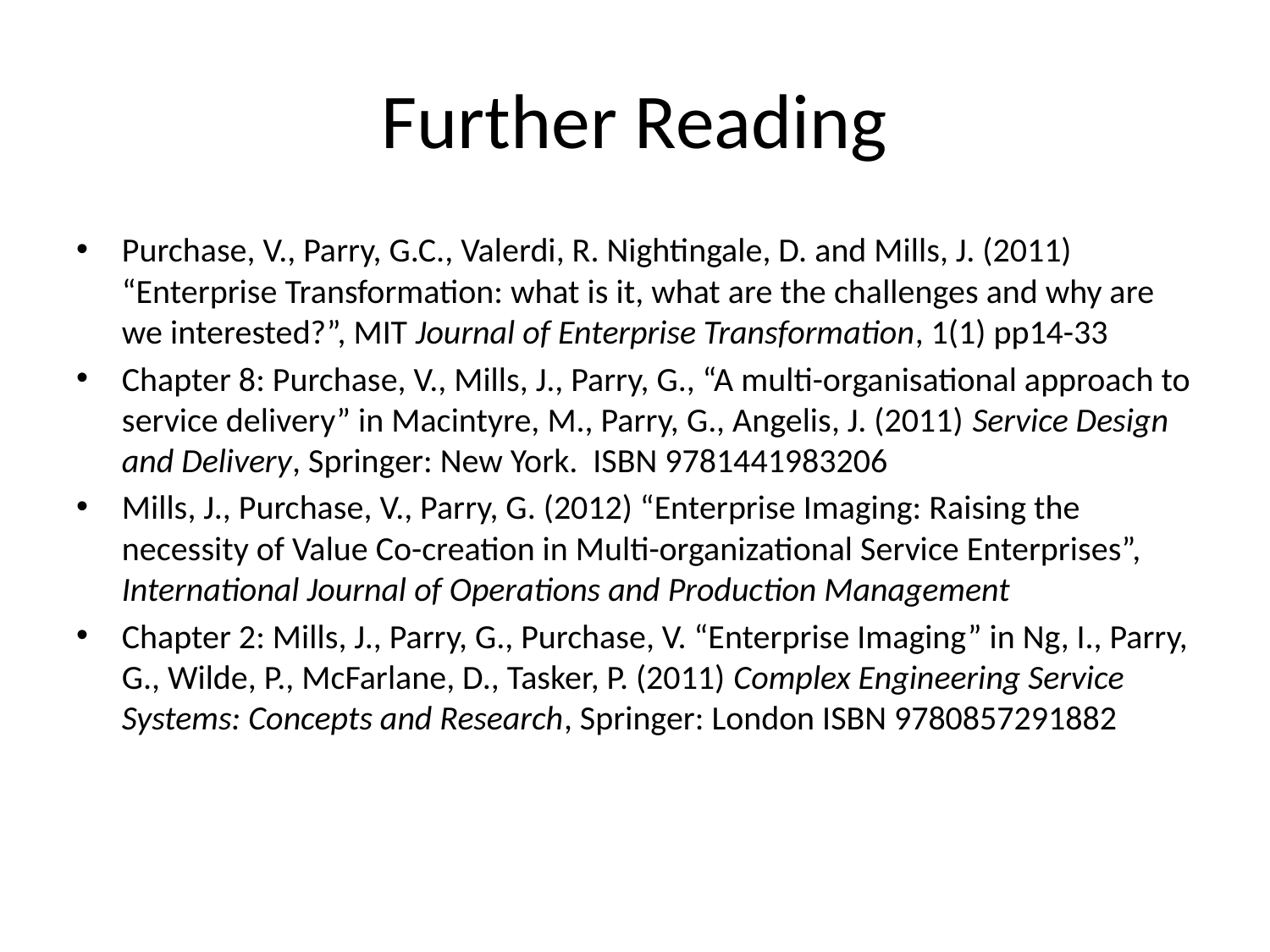

# Further Reading
Purchase, V., Parry, G.C., Valerdi, R. Nightingale, D. and Mills, J. (2011) “Enterprise Transformation: what is it, what are the challenges and why are we interested?”, MIT Journal of Enterprise Transformation, 1(1) pp14-33
Chapter 8: Purchase, V., Mills, J., Parry, G., “A multi-organisational approach to service delivery” in Macintyre, M., Parry, G., Angelis, J. (2011) Service Design and Delivery, Springer: New York.  ISBN 9781441983206
Mills, J., Purchase, V., Parry, G. (2012) “Enterprise Imaging: Raising the necessity of Value Co-creation in Multi-organizational Service Enterprises”, International Journal of Operations and Production Management
Chapter 2: Mills, J., Parry, G., Purchase, V. “Enterprise Imaging” in Ng, I., Parry, G., Wilde, P., McFarlane, D., Tasker, P. (2011) Complex Engineering Service Systems: Concepts and Research, Springer: London ISBN 9780857291882